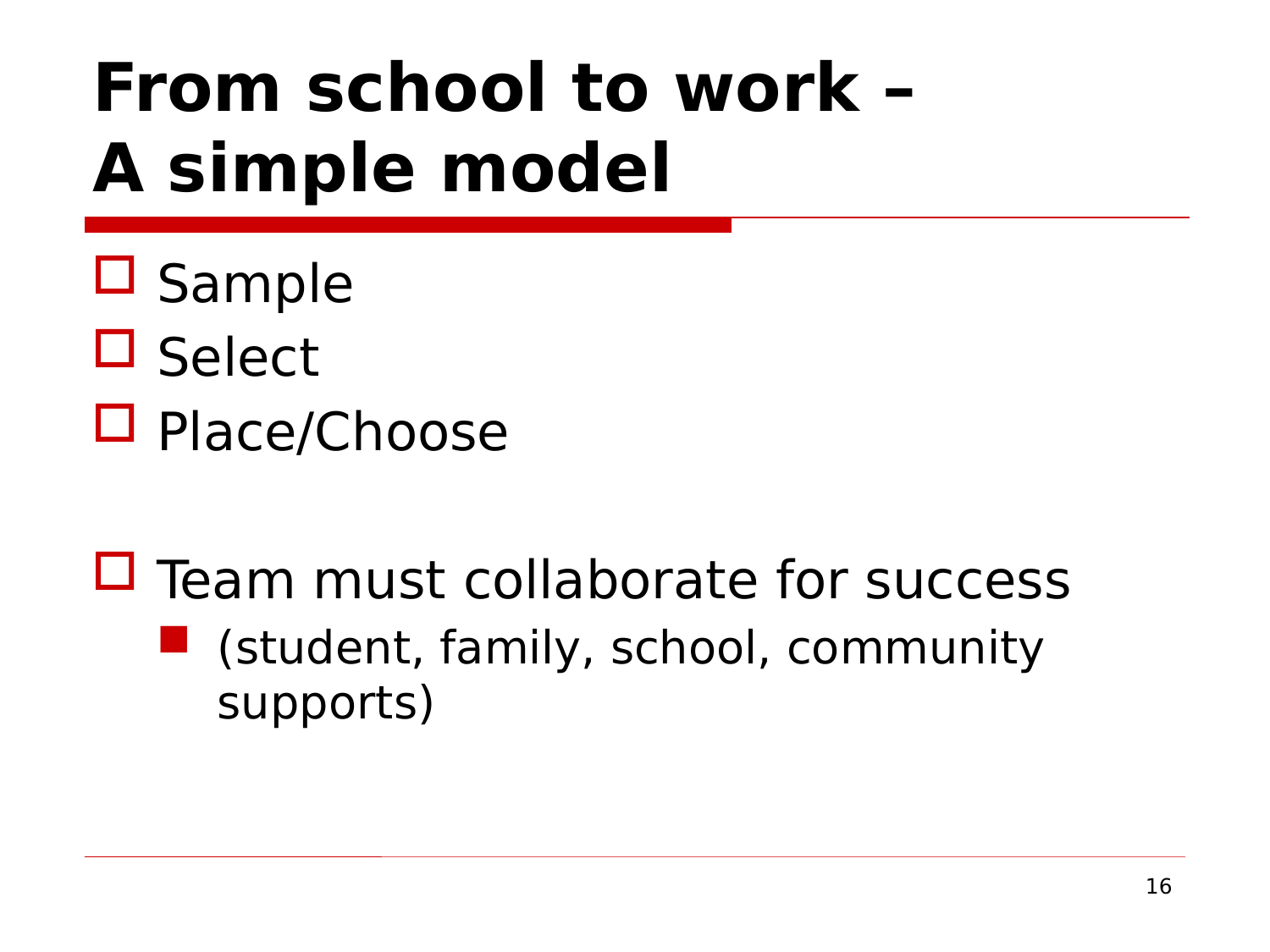

# From school to work – A simple model
Sample
Select
Place/Choose

Team must collaborate for success
(student, family, school, community supports)
16